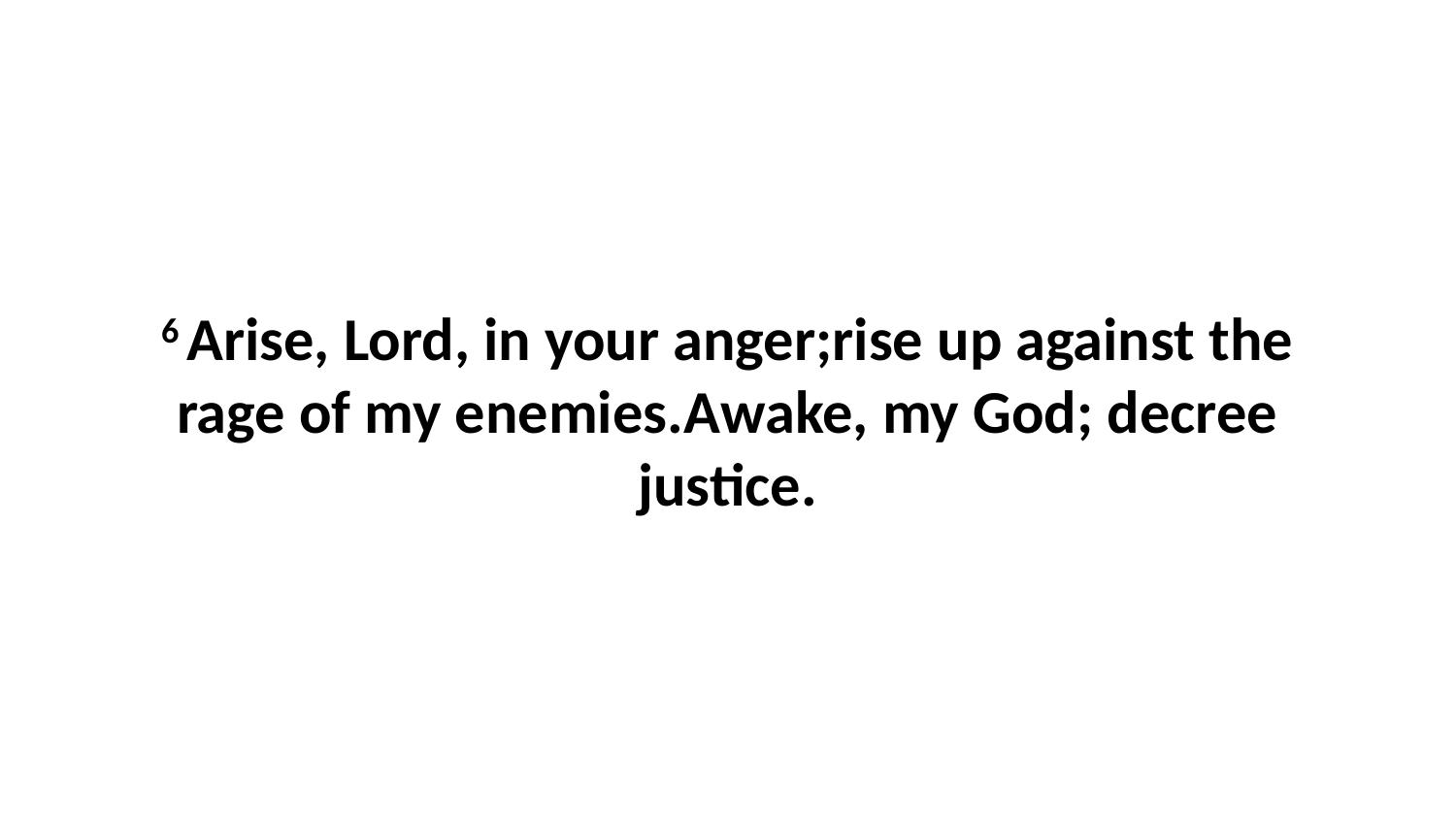

6 Arise, Lord, in your anger;rise up against the rage of my enemies.Awake, my God; decree justice.